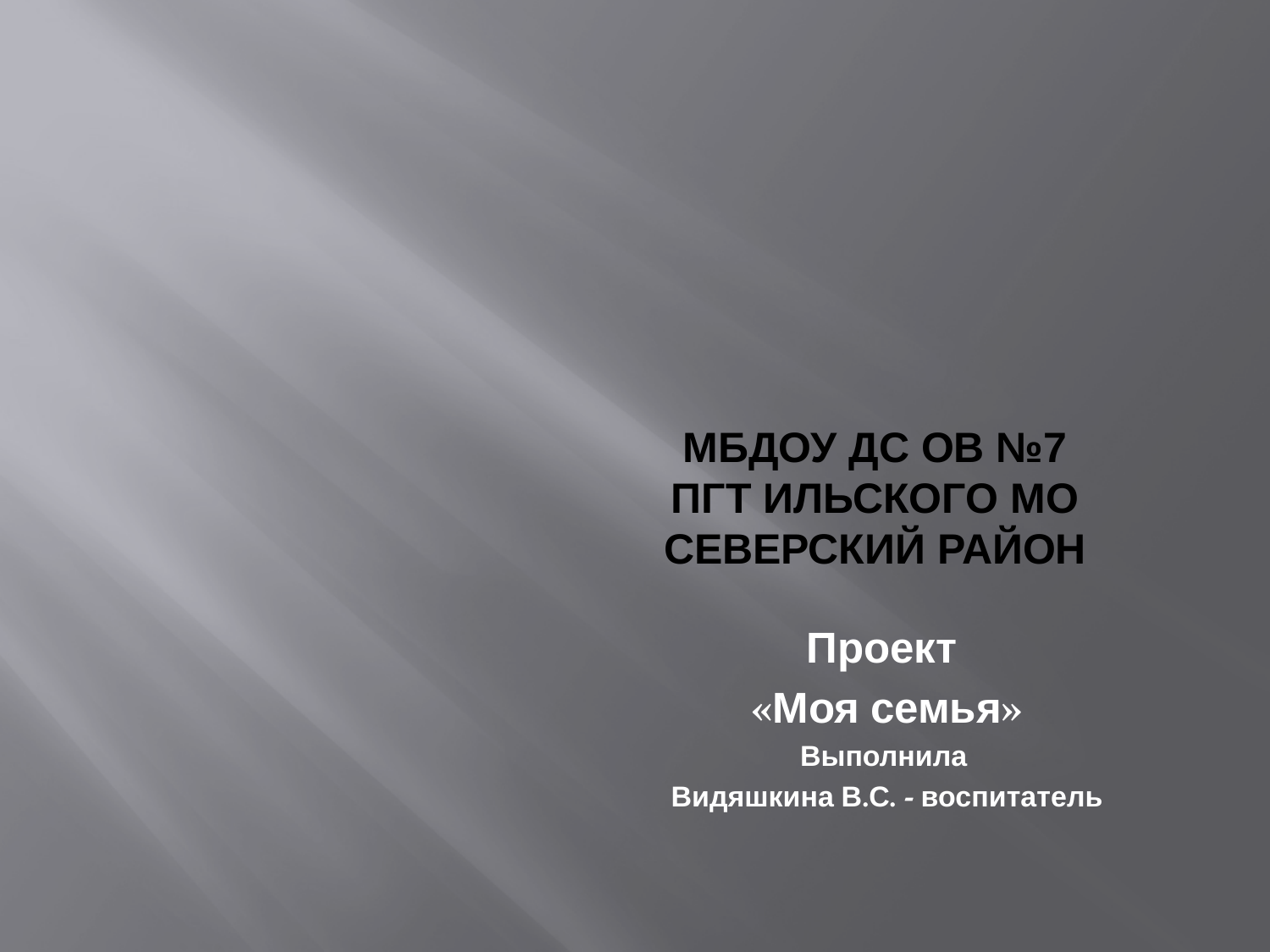

# МБДОУ ДС ОВ №7 пгт Ильского МО Северский район
Проект
«Моя семья»
Выполнила
Видяшкина В.С. - воспитатель